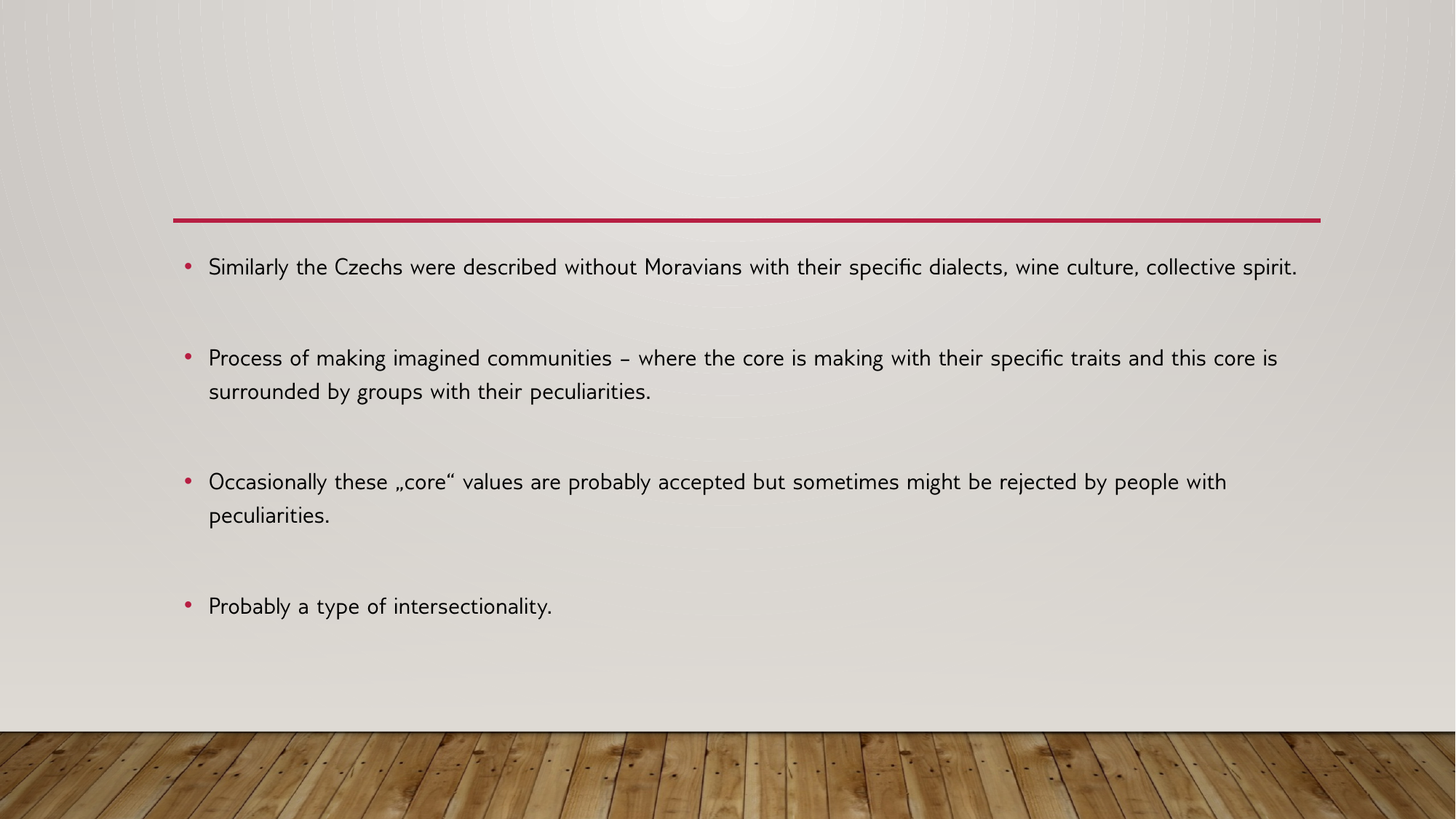

#
Similarly the Czechs were described without Moravians with their specific dialects, wine culture, collective spirit.

Process of making imagined communities – where the core is making with their specific traits and this core is surrounded by groups with their peculiarities.

Occasionally these „core“ values are probably accepted but sometimes might be rejected by people with peculiarities.

Probably a type of intersectionality.